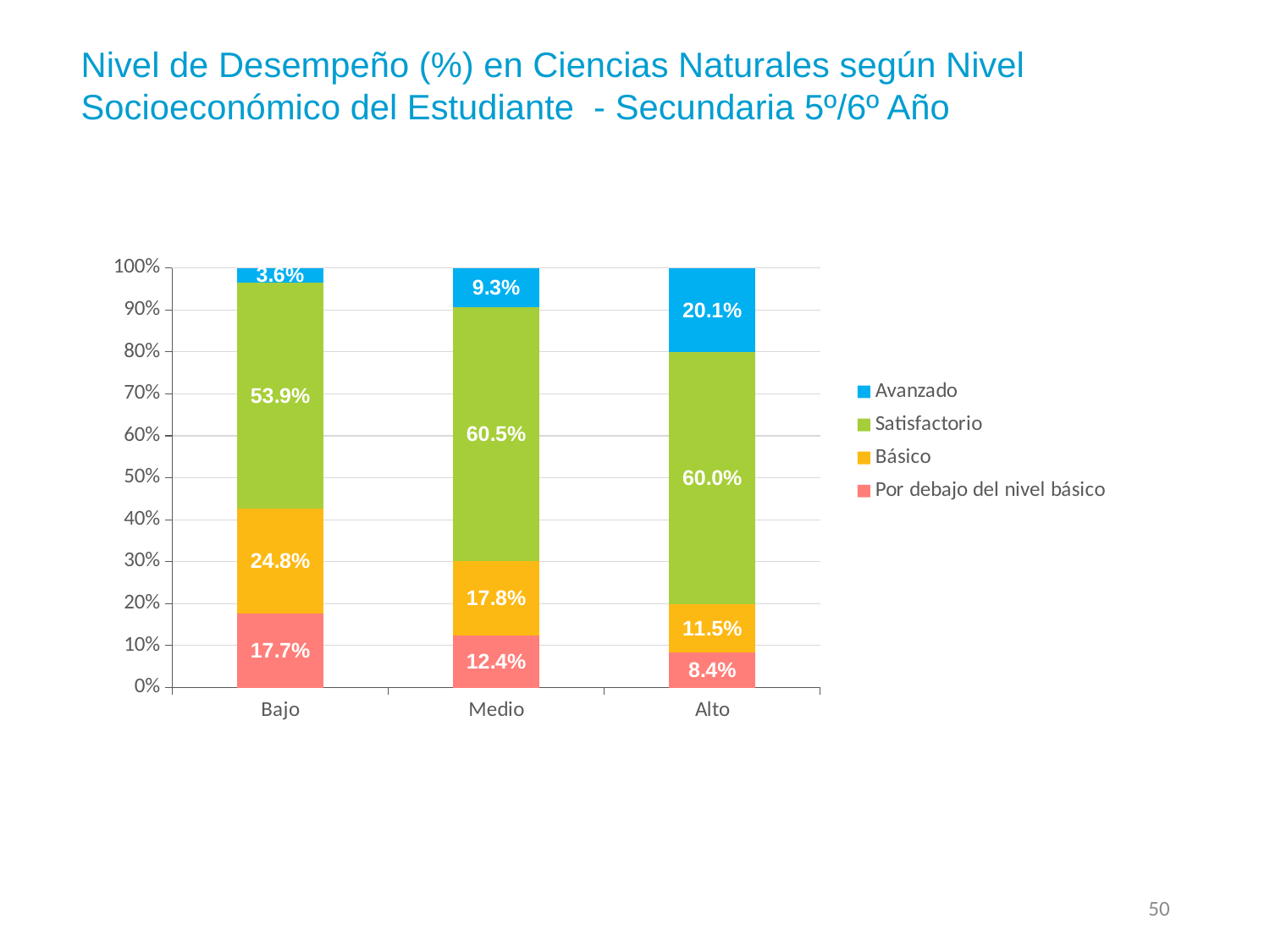

Nivel de Desempeño (%) en Ciencias Naturales según Nivel Socioeconómico del Estudiante  - Secundaria 5º/6º Año

### Chart

| Category | Por debajo del nivel básico  | Básico | Satisfactorio | Avanzado |
|---|---|---|---|---|
| Bajo | 0.17740949855645788 | 0.24842034726551546 | 0.5385406937997832 | 0.03562946037824134 |
| Medio | 0.12379016866254684 | 0.17802665557559283 | 0.6051872798554822 | 0.09299589590638102 |
| Alto | 0.08399986020604888 | 0.11458489428215608 | 0.6004530963150768 | 0.20096214919672345 |
50